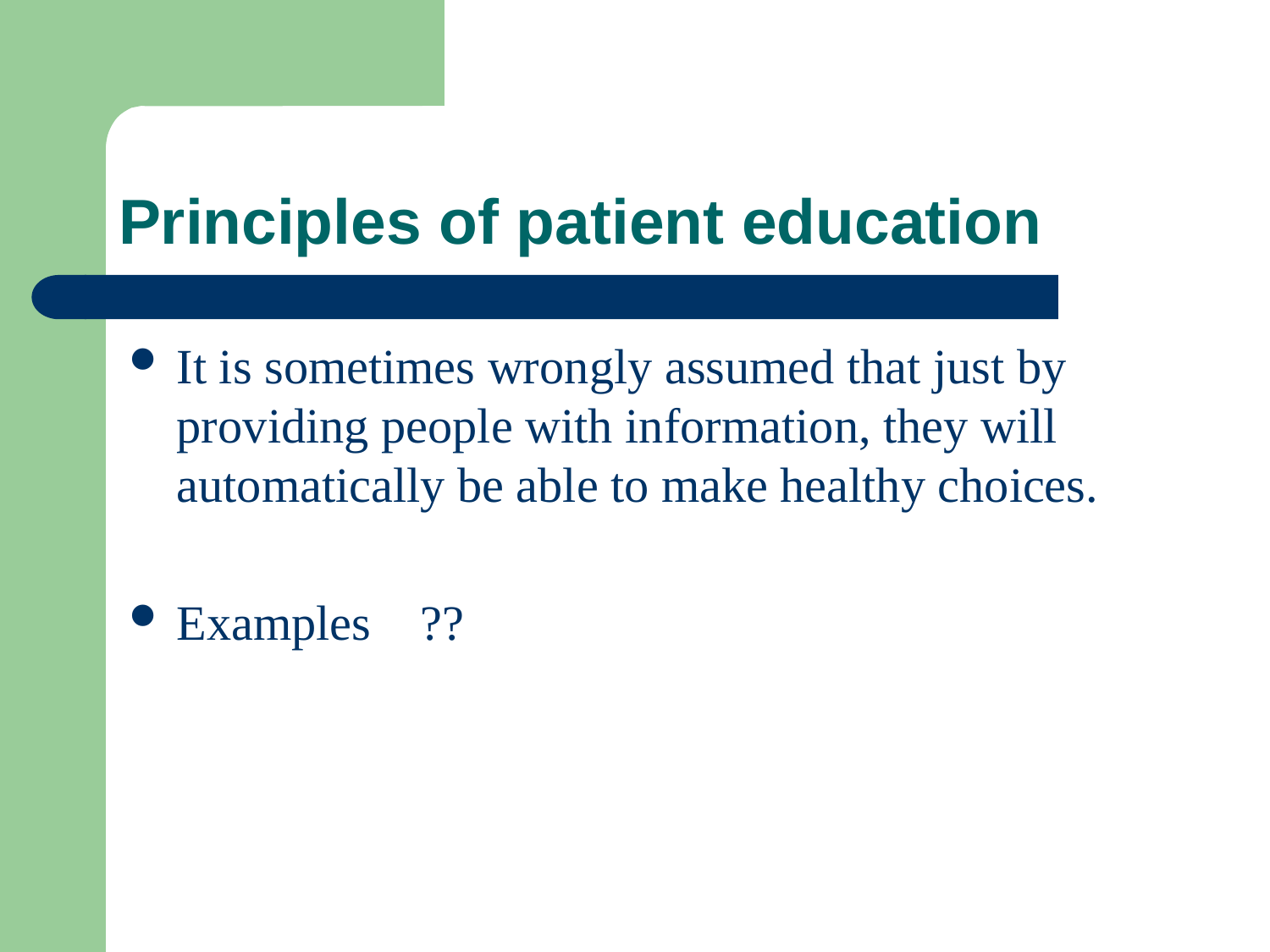

# Principles of patient education
It is sometimes wrongly assumed that just by providing people with information, they will automatically be able to make healthy choices.

Examples    ??